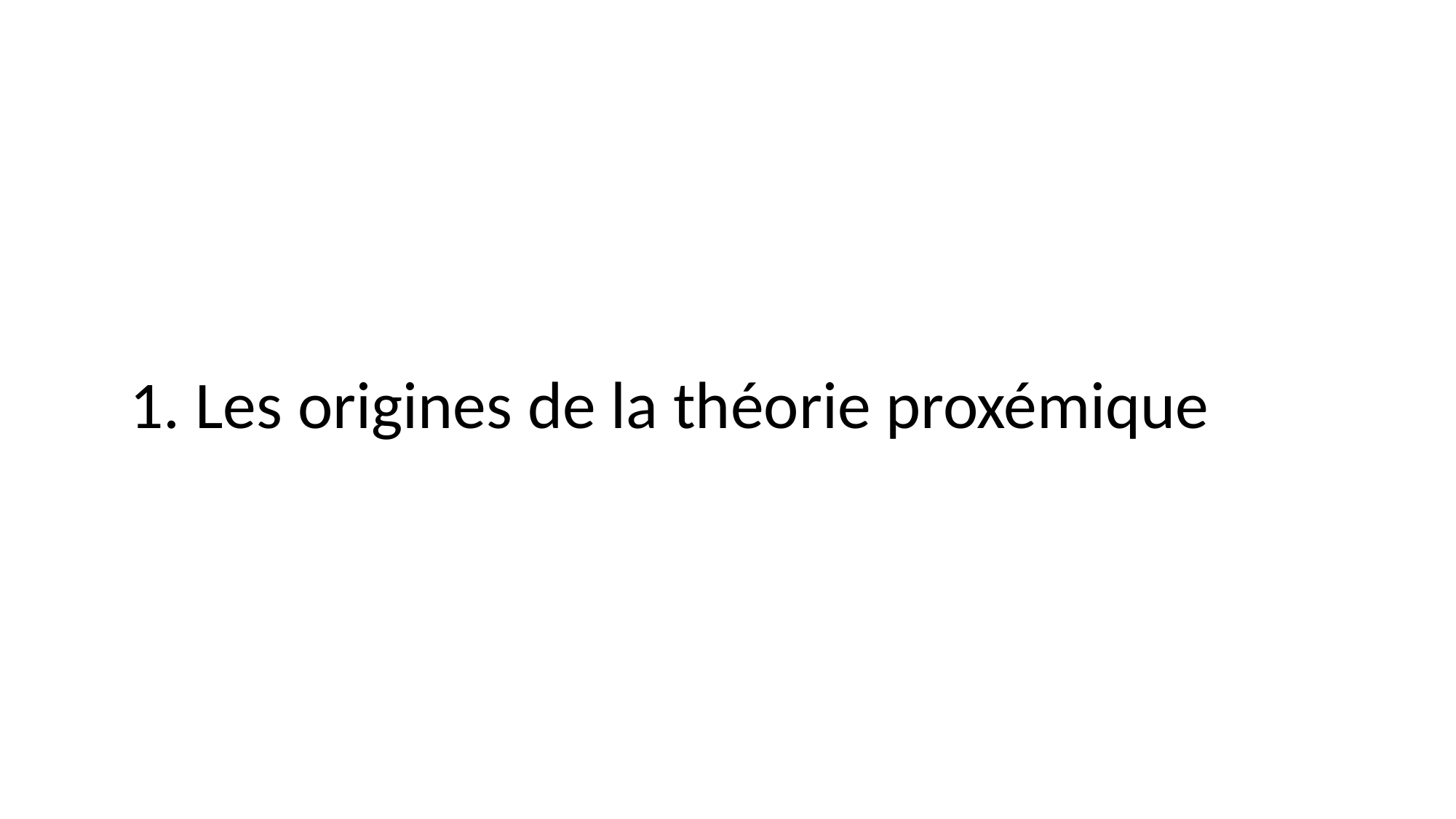

# 1. Les origines de la théorie proxémique